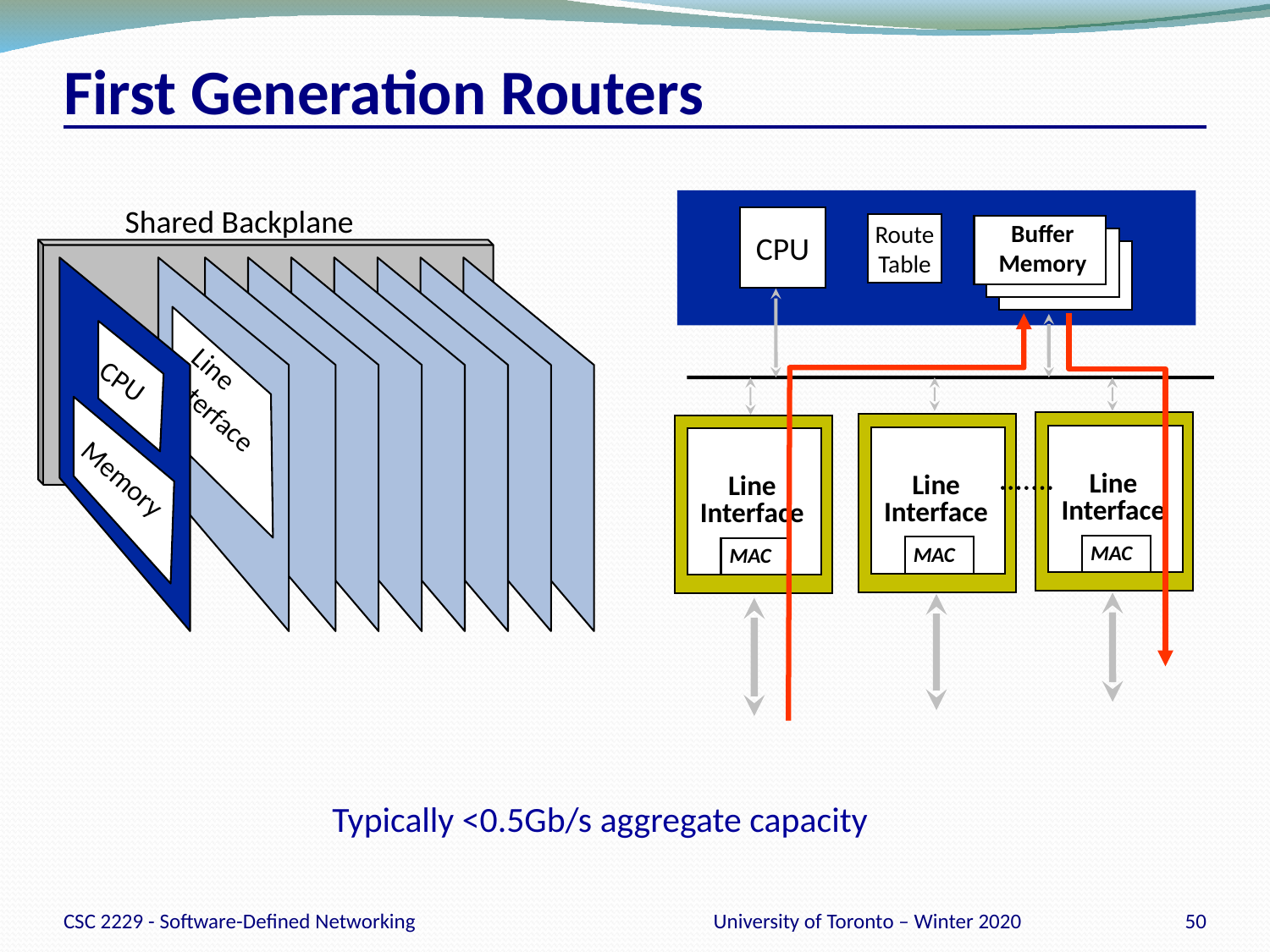

# First Generation Routers

CPU
Buffer
Memory
Route
Table

Line
Interface
Line
Interface
Line
Interface

MAC
MAC

MAC

Typically <0.5Gb/s aggregate capacity
Shared Backplane

CPU

Memory

Line Interface
CSC 2229 - Software-Defined Networking
University of Toronto – Winter 2020
50